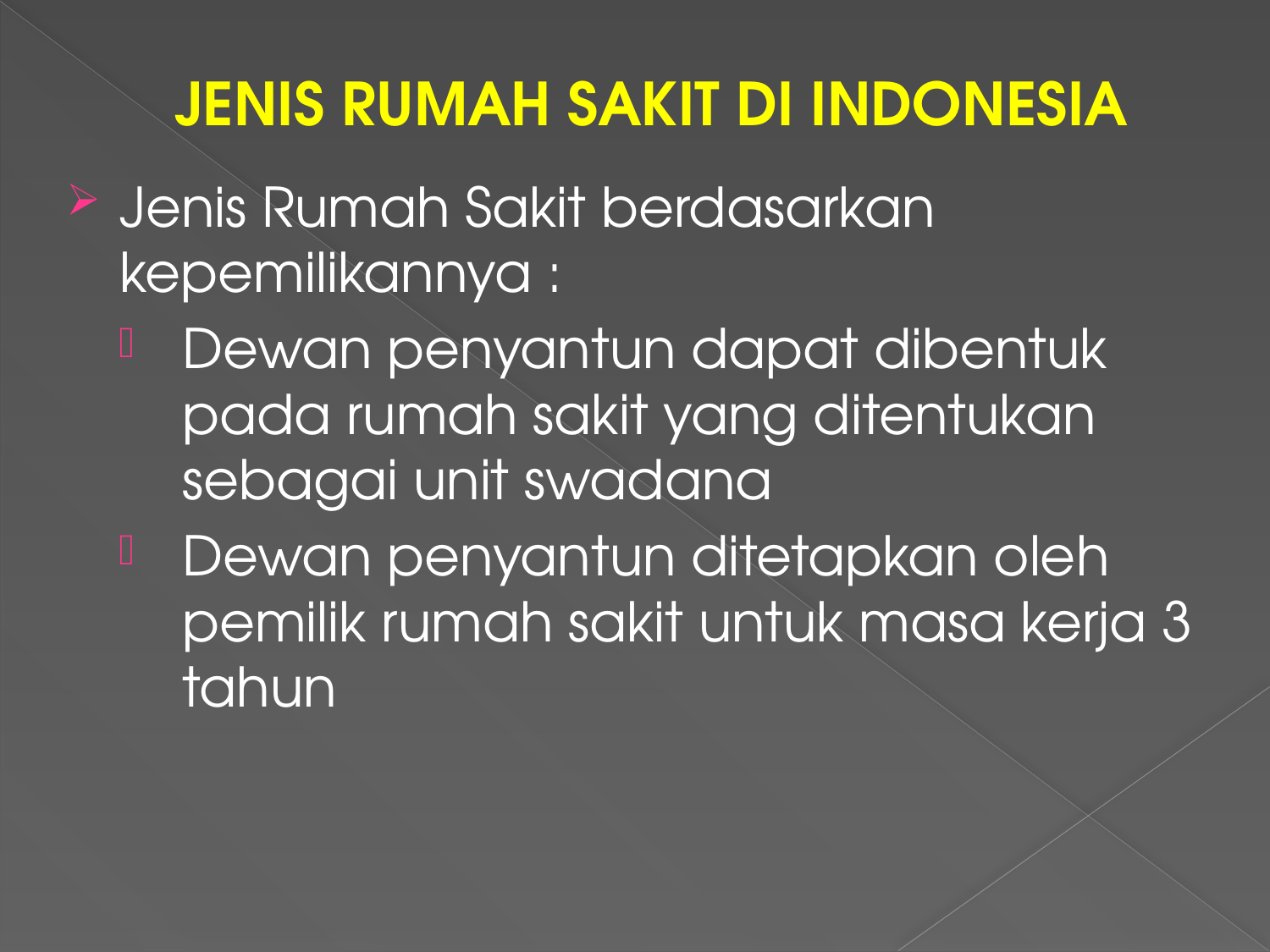

# JENIS RUMAH SAKIT DI INDONESIA
Jenis Rumah Sakit berdasarkan kepemilikannya :
Dewan penyantun dapat dibentuk pada rumah sakit yang ditentukan sebagai unit swadana
Dewan penyantun ditetapkan oleh pemilik rumah sakit untuk masa kerja 3 tahun